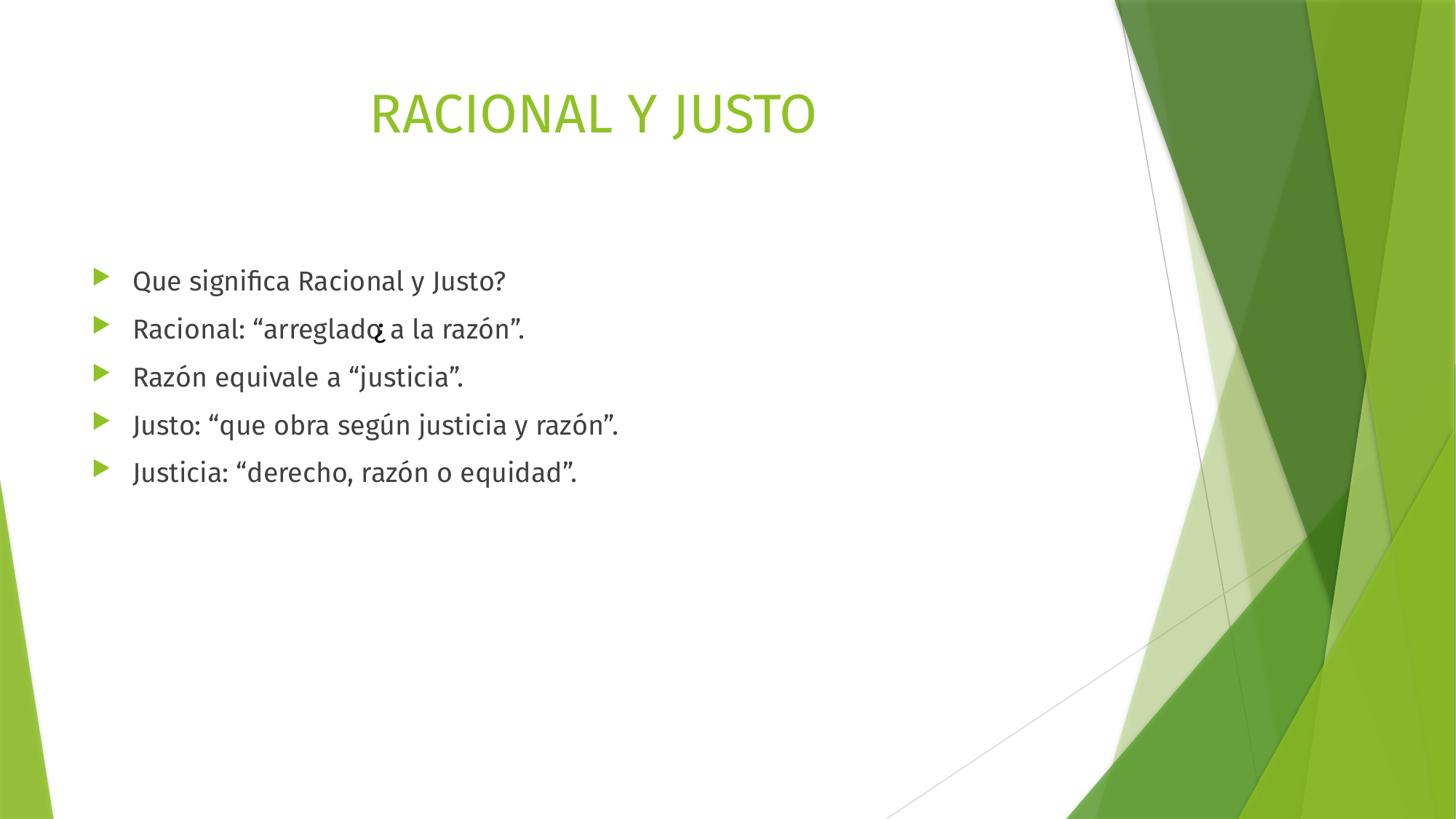

# RACIONAL Y JUSTO
Que significa Racional y Justo?
Racional: “arreglado a la razón”.
Razón equivale a “justicia”.
Justo: “que obra según justicia y razón”.
Justicia: “derecho, razón o equidad”.

¿